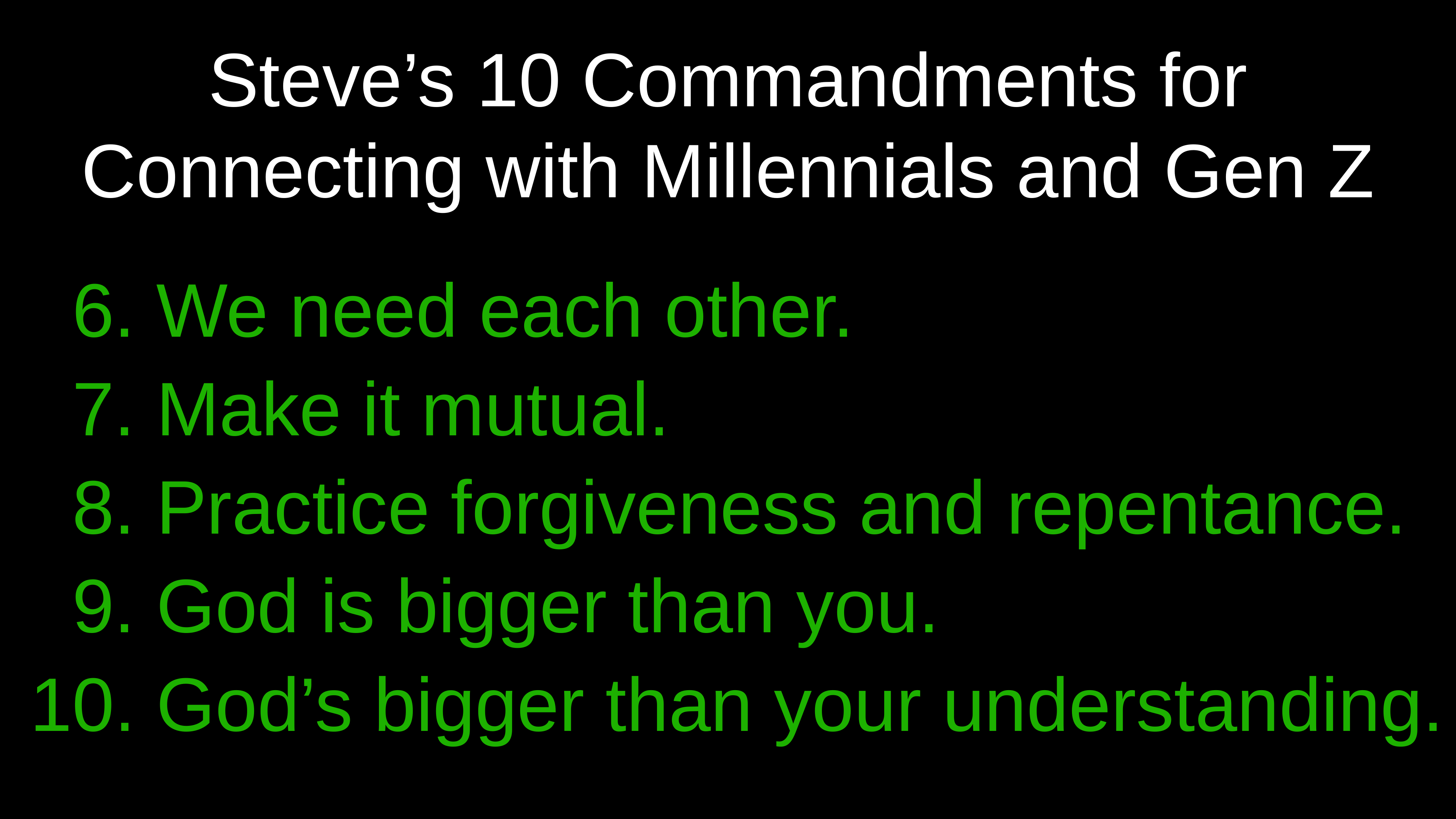

Steve’s 10 Commandments for Connecting with Millennials and Gen Z
  6. We need each other.
  7. Make it mutual.
  8. Practice forgiveness and repentance.
  9. God is bigger than you.
10. God’s bigger than your understanding.